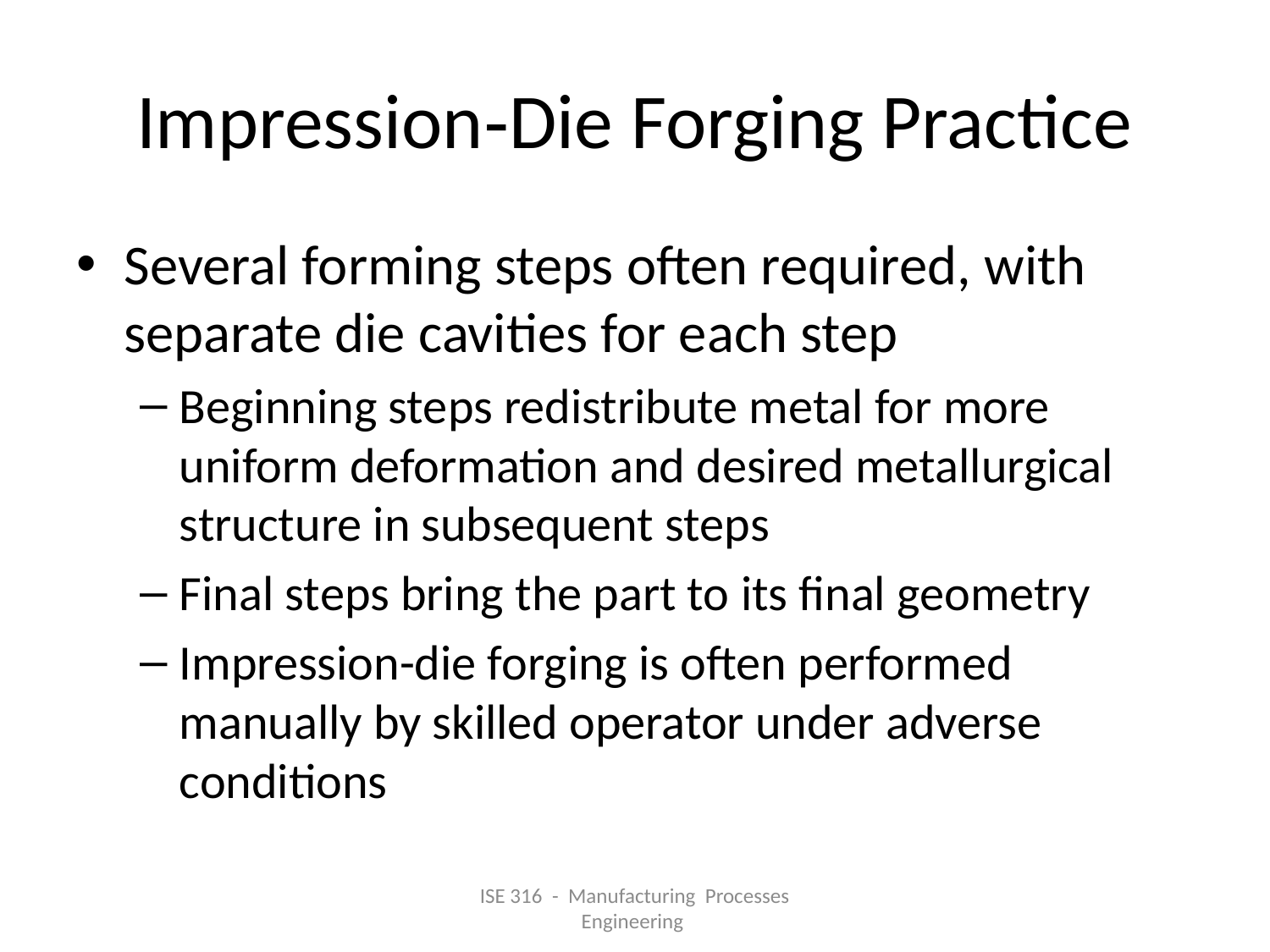

# Impression‑Die Forging Practice
Several forming steps often required, with separate die cavities for each step
Beginning steps redistribute metal for more uniform deformation and desired metallurgical structure in subsequent steps
Final steps bring the part to its final geometry
Impression-die forging is often performed manually by skilled operator under adverse conditions
ISE 316  -  Manufacturing  Processes Engineering